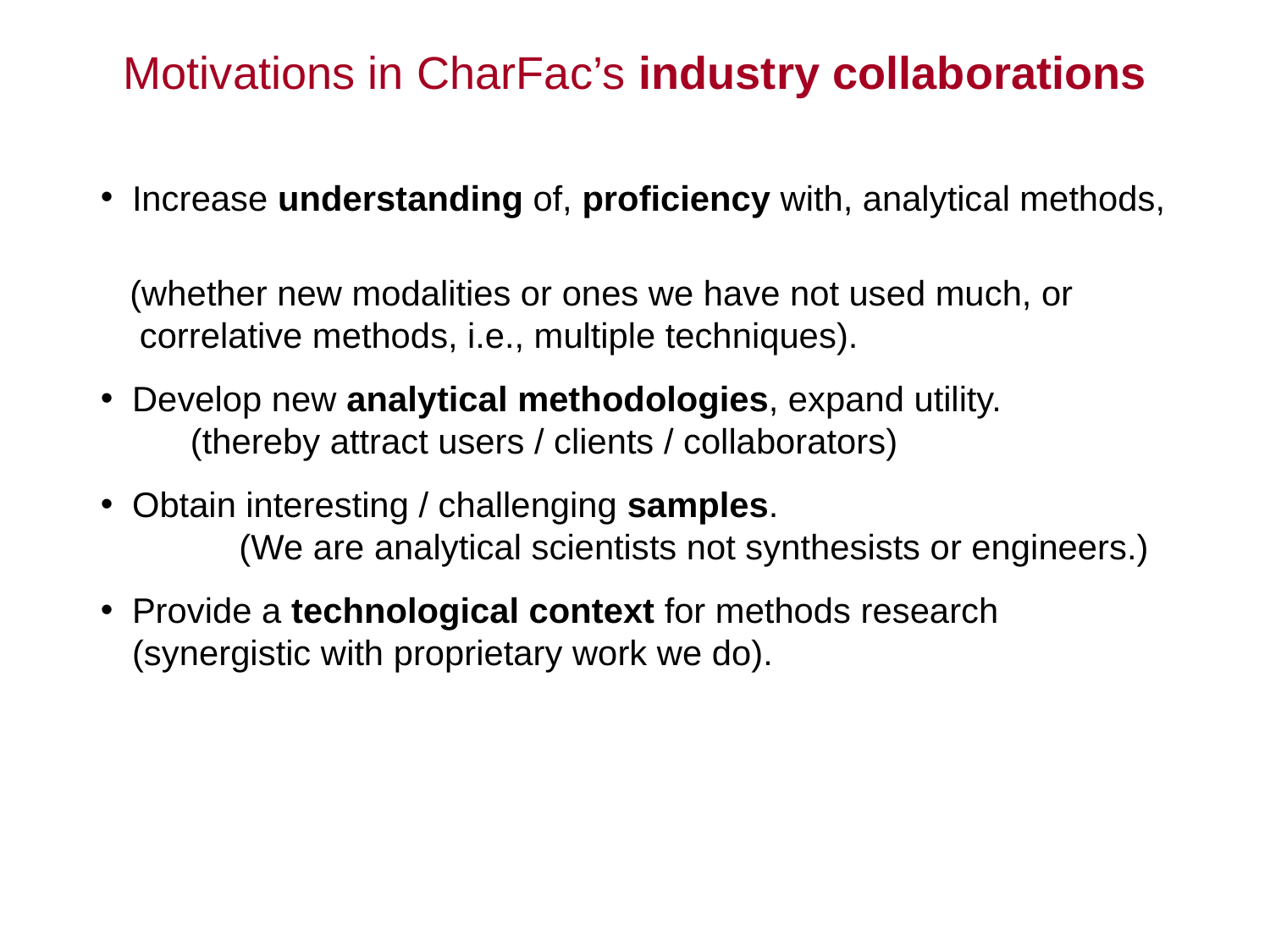

Motivations in CharFac’s industry collaborations
Increase understanding of, proficiency with, analytical methods,
   (whether new modalities or ones we have not used much, or
    correlative methods, i.e., multiple techniques).
Develop new analytical methodologies, expand utility.                        (thereby attract users / clients / collaborators)
Obtain interesting / challenging samples.                                                    (We are analytical scientists not synthesists or engineers.)
Provide a technological context for methods research (synergistic with proprietary work we do).